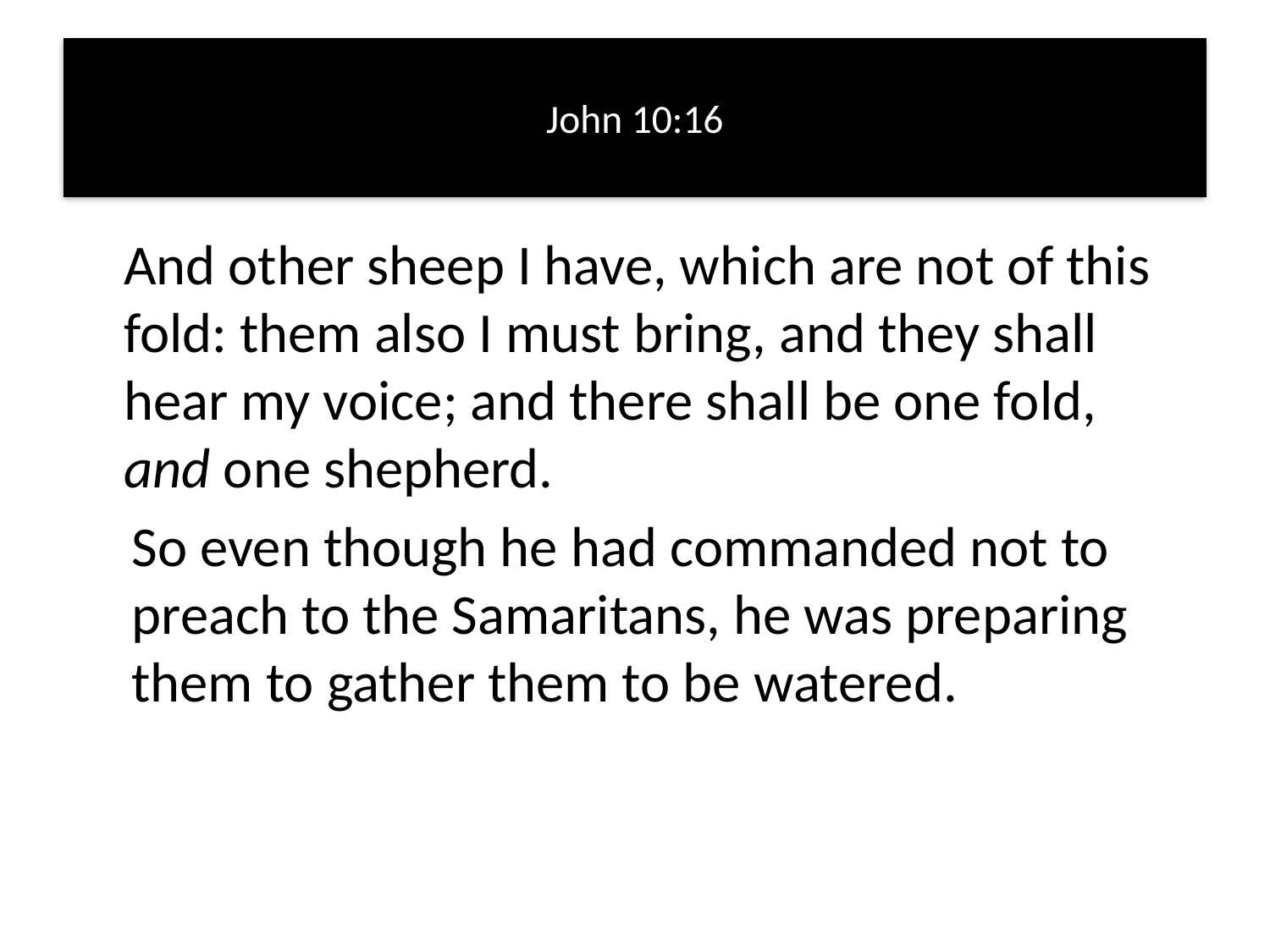

# John 10:16
	And other sheep I have, which are not of this fold: them also I must bring, and they shall hear my voice; and there shall be one fold, and one shepherd.
So even though he had commanded not to preach to the Samaritans, he was preparing them to gather them to be watered.